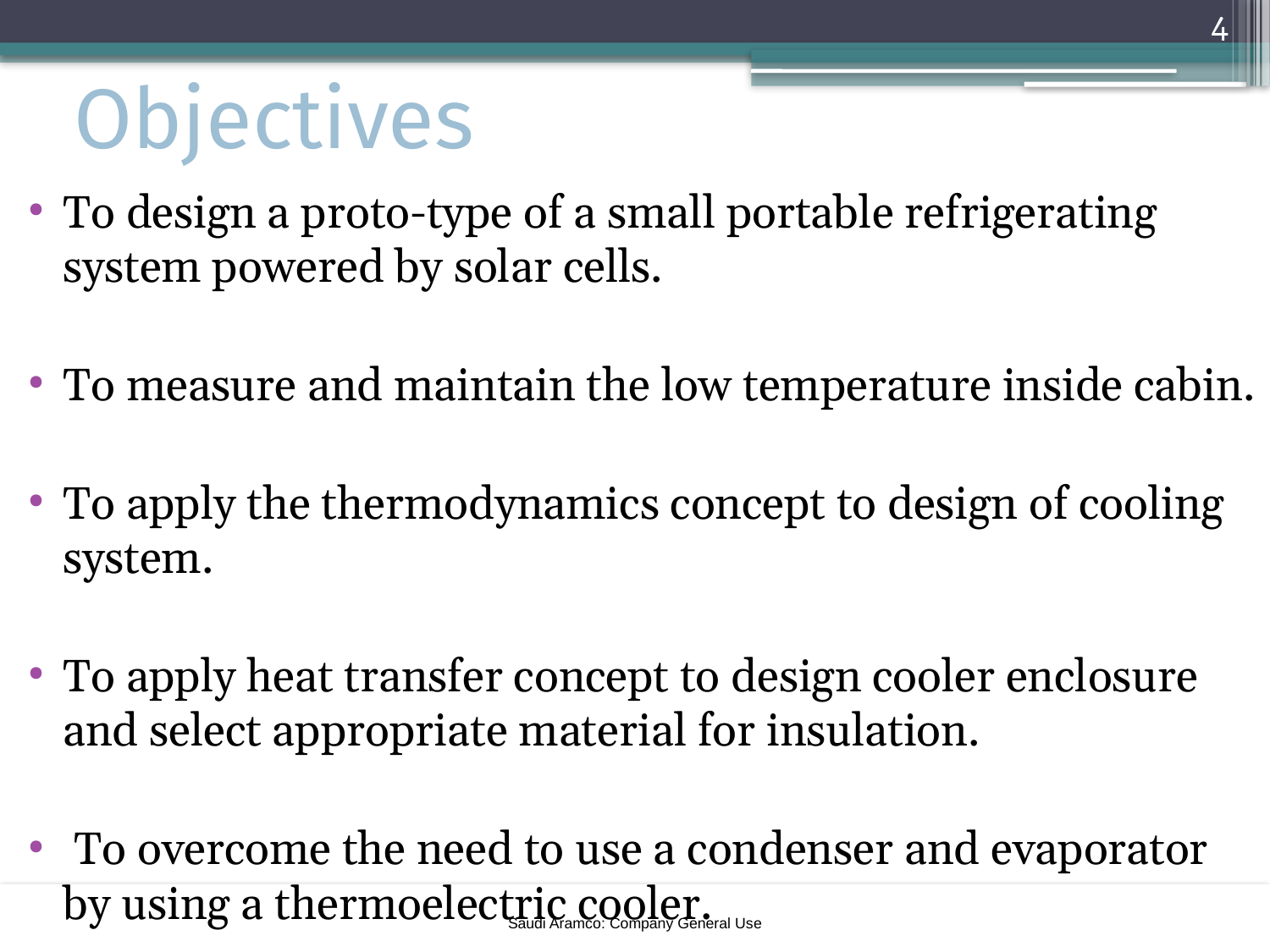

4
# Objectives
To design a proto-type of a small portable refrigerating system powered by solar cells.

To measure and maintain the low temperature inside cabin.

To apply the thermodynamics concept to design of cooling system.

To apply heat transfer concept to design cooler enclosure and select appropriate material for insulation.

 To overcome the need to use a condenser and evaporator by using a thermoelectric cooler.